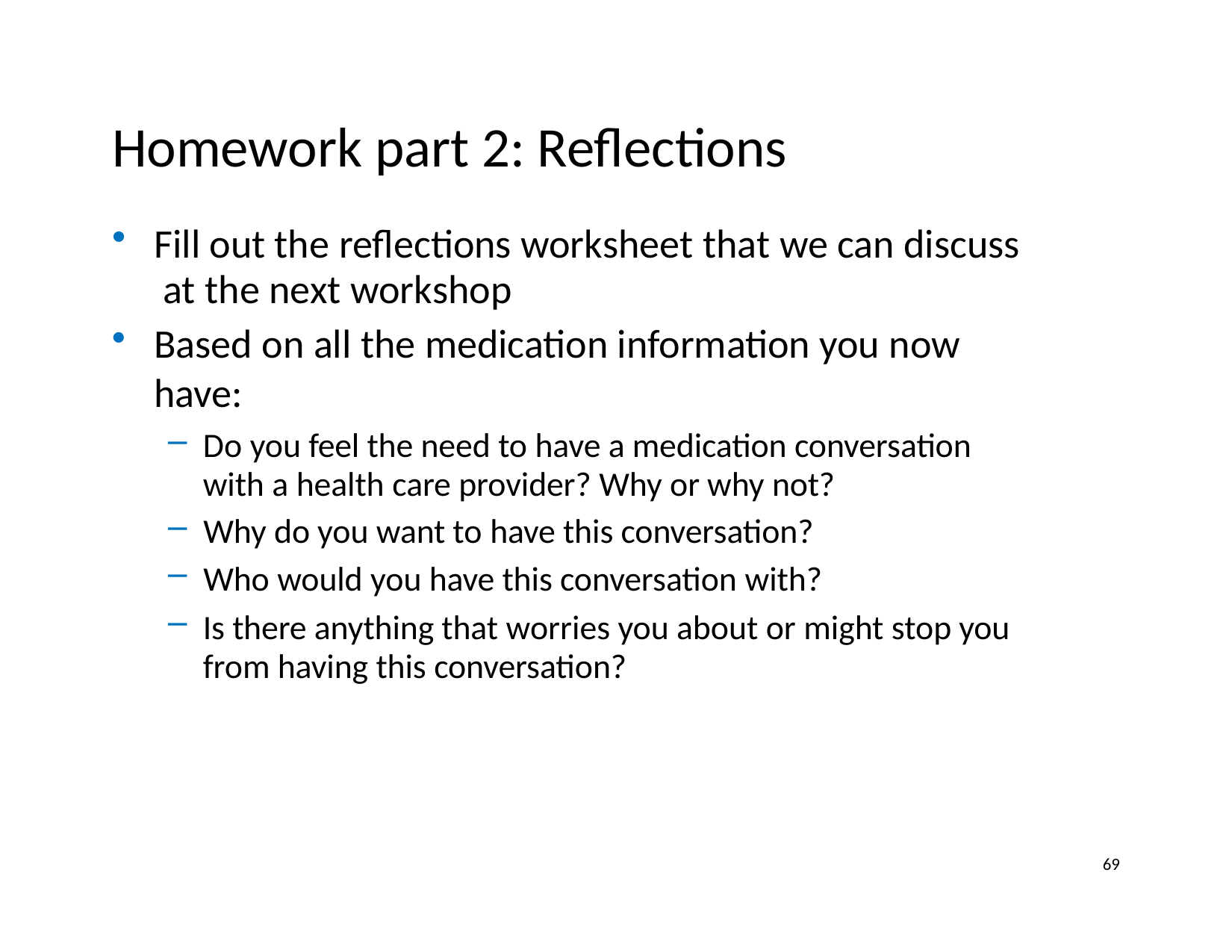

# Homework part 2: Reflections
Fill out the reflections worksheet that we can discuss  at the next workshop
Based on all the medication information you now have:
Do you feel the need to have a medication conversation  with a health care provider? Why or why not?
Why do you want to have this conversation?
Who would you have this conversation with?
Is there anything that worries you about or might stop you  from having this conversation?
69